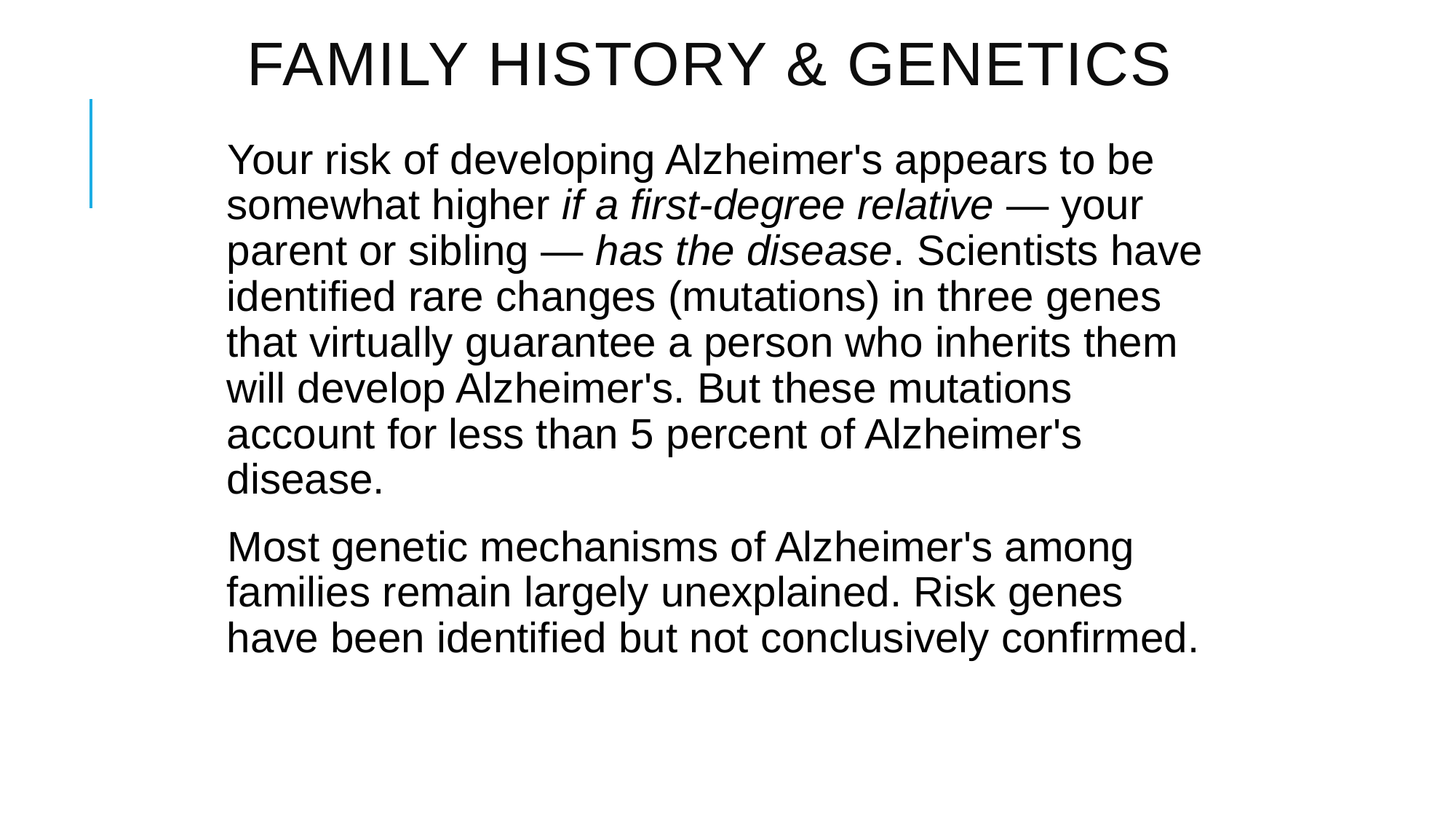

# Family History & Genetics
Your risk of developing Alzheimer's appears to be somewhat higher if a first-degree relative — your parent or sibling — has the disease. Scientists have identified rare changes (mutations) in three genes that virtually guarantee a person who inherits them will develop Alzheimer's. But these mutations account for less than 5 percent of Alzheimer's disease.
Most genetic mechanisms of Alzheimer's among families remain largely unexplained. Risk genes have been identified but not conclusively confirmed.